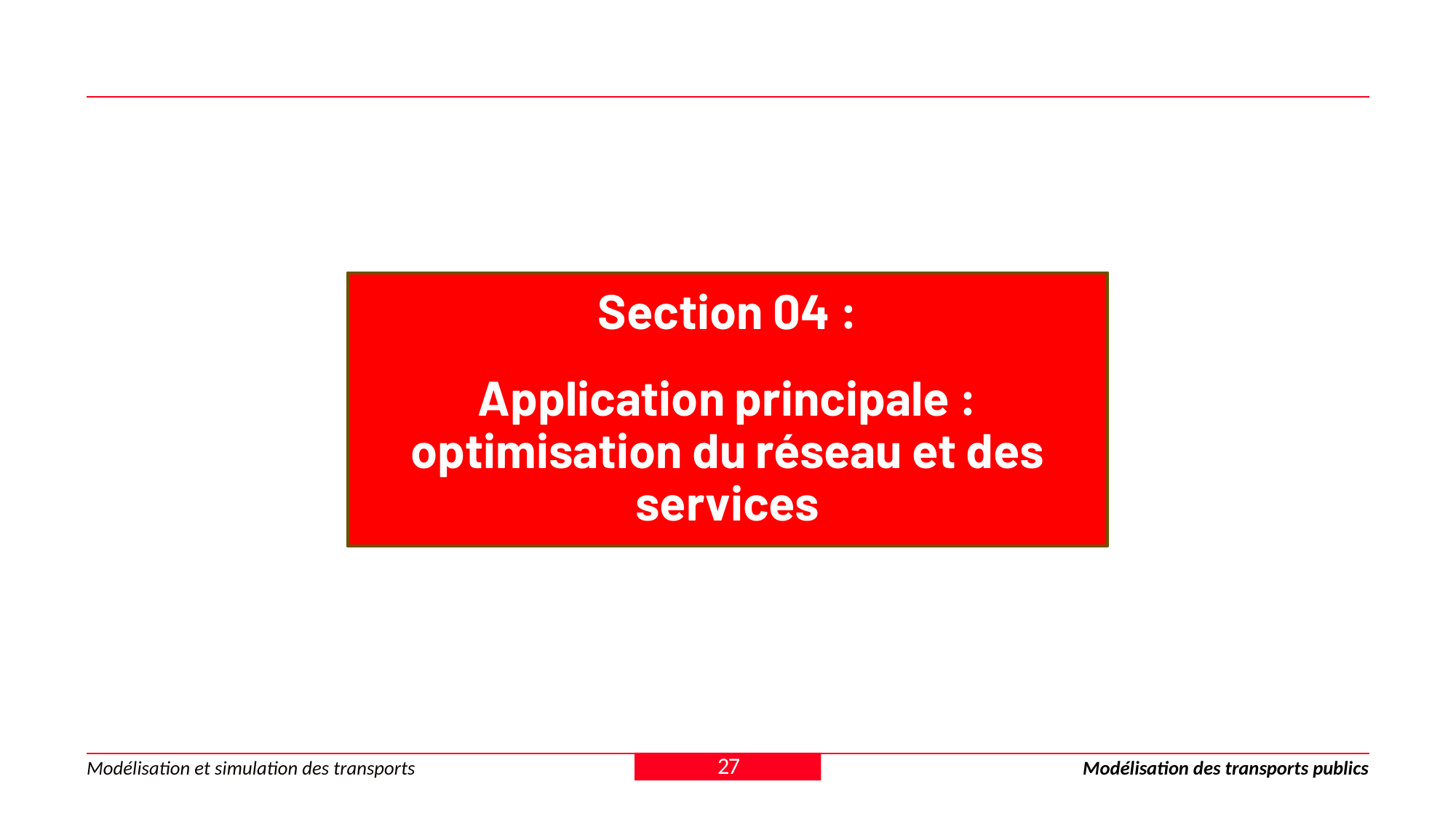

Section 04 :
Application principale : optimisation du réseau et des services